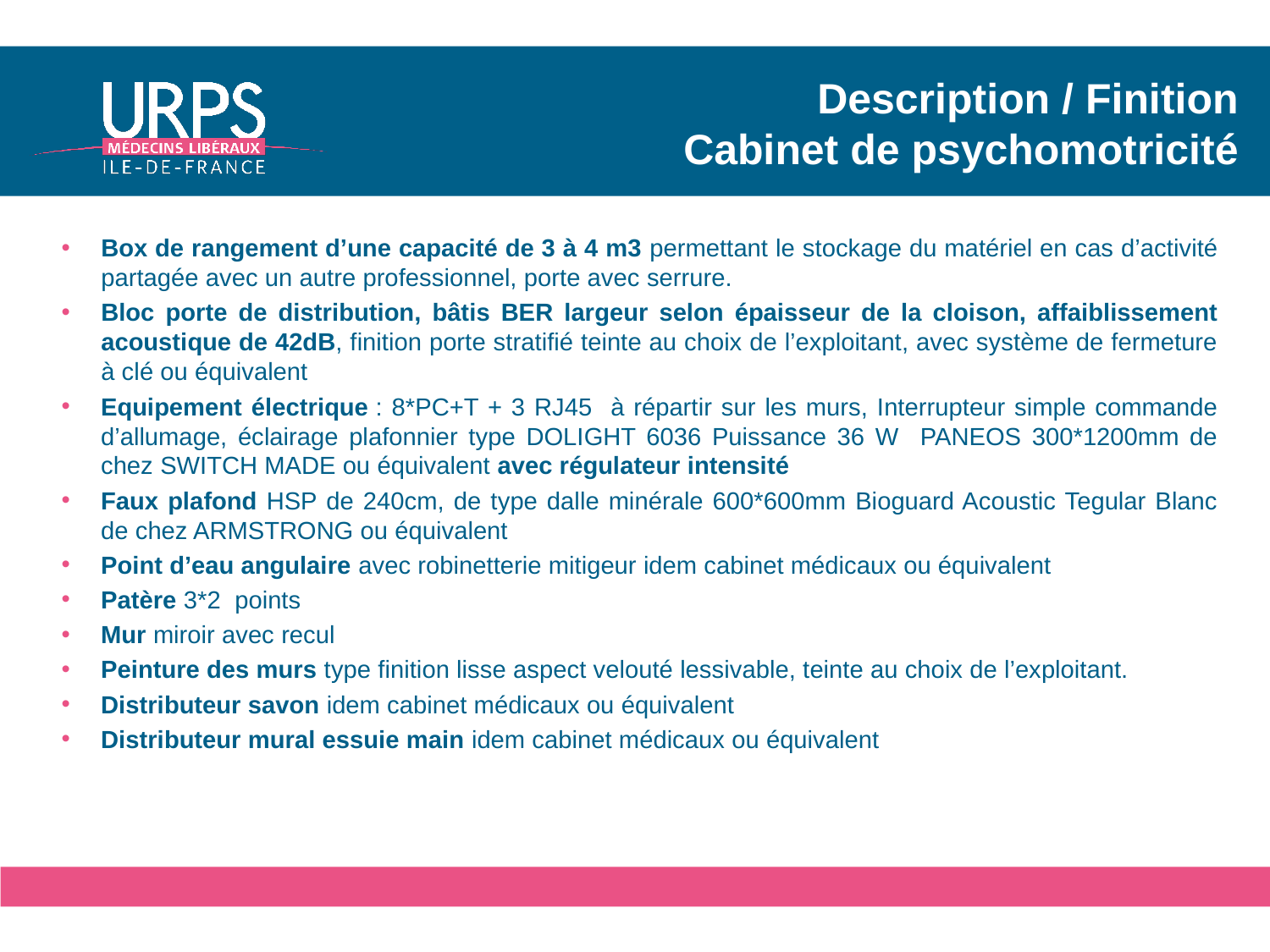

# Description / Finition Cabinet de psychomotricité
Box de rangement d’une capacité de 3 à 4 m3 permettant le stockage du matériel en cas d’activité partagée avec un autre professionnel, porte avec serrure.
Bloc porte de distribution, bâtis BER largeur selon épaisseur de la cloison, affaiblissement acoustique de 42dB, finition porte stratifié teinte au choix de l’exploitant, avec système de fermeture à clé ou équivalent
Equipement électrique : 8*PC+T + 3 RJ45  à répartir sur les murs, Interrupteur simple commande d’allumage, éclairage plafonnier type DOLIGHT 6036 Puissance 36 W  PANEOS 300*1200mm de chez SWITCH MADE ou équivalent avec régulateur intensité
Faux plafond HSP de 240cm, de type dalle minérale 600*600mm Bioguard Acoustic Tegular Blanc de chez ARMSTRONG ou équivalent
Point d’eau angulaire avec robinetterie mitigeur idem cabinet médicaux ou équivalent
Patère 3*2  points
Mur miroir avec recul
Peinture des murs type finition lisse aspect velouté lessivable, teinte au choix de l’exploitant.
Distributeur savon idem cabinet médicaux ou équivalent
Distributeur mural essuie main idem cabinet médicaux ou équivalent
38